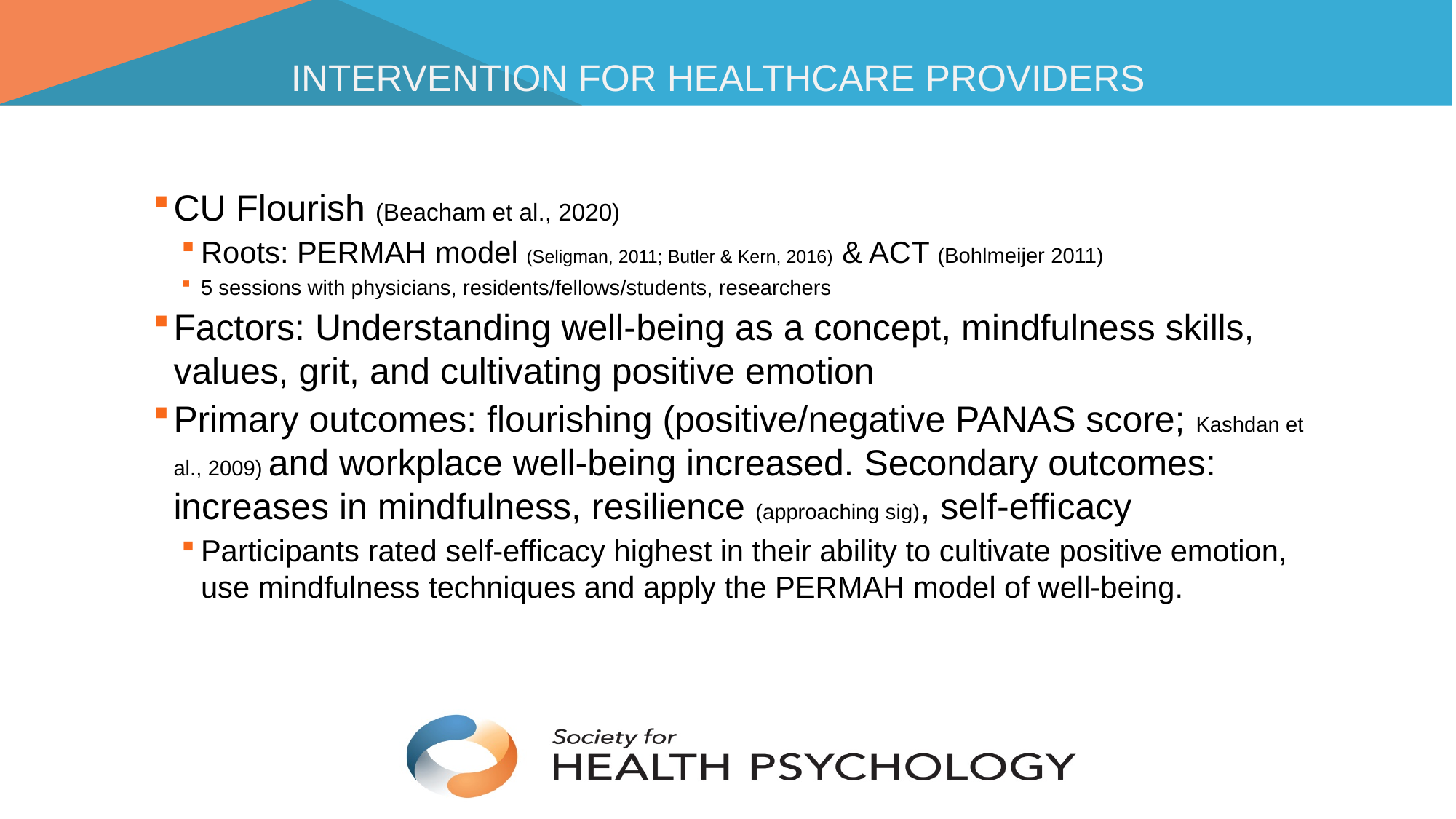

# intervention for healthcare providers
CU Flourish (Beacham et al., 2020)
Roots: PERMAH model (Seligman, 2011; Butler & Kern, 2016) & ACT (Bohlmeijer 2011)
5 sessions with physicians, residents/fellows/students, researchers
Factors: Understanding well-being as a concept, mindfulness skills, values, grit, and cultivating positive emotion
Primary outcomes: flourishing (positive/negative PANAS score; Kashdan et al., 2009) and workplace well-being increased. Secondary outcomes: increases in mindfulness, resilience (approaching sig), self-efficacy
Participants rated self-efficacy highest in their ability to cultivate positive emotion, use mindfulness techniques and apply the PERMAH model of well-being.